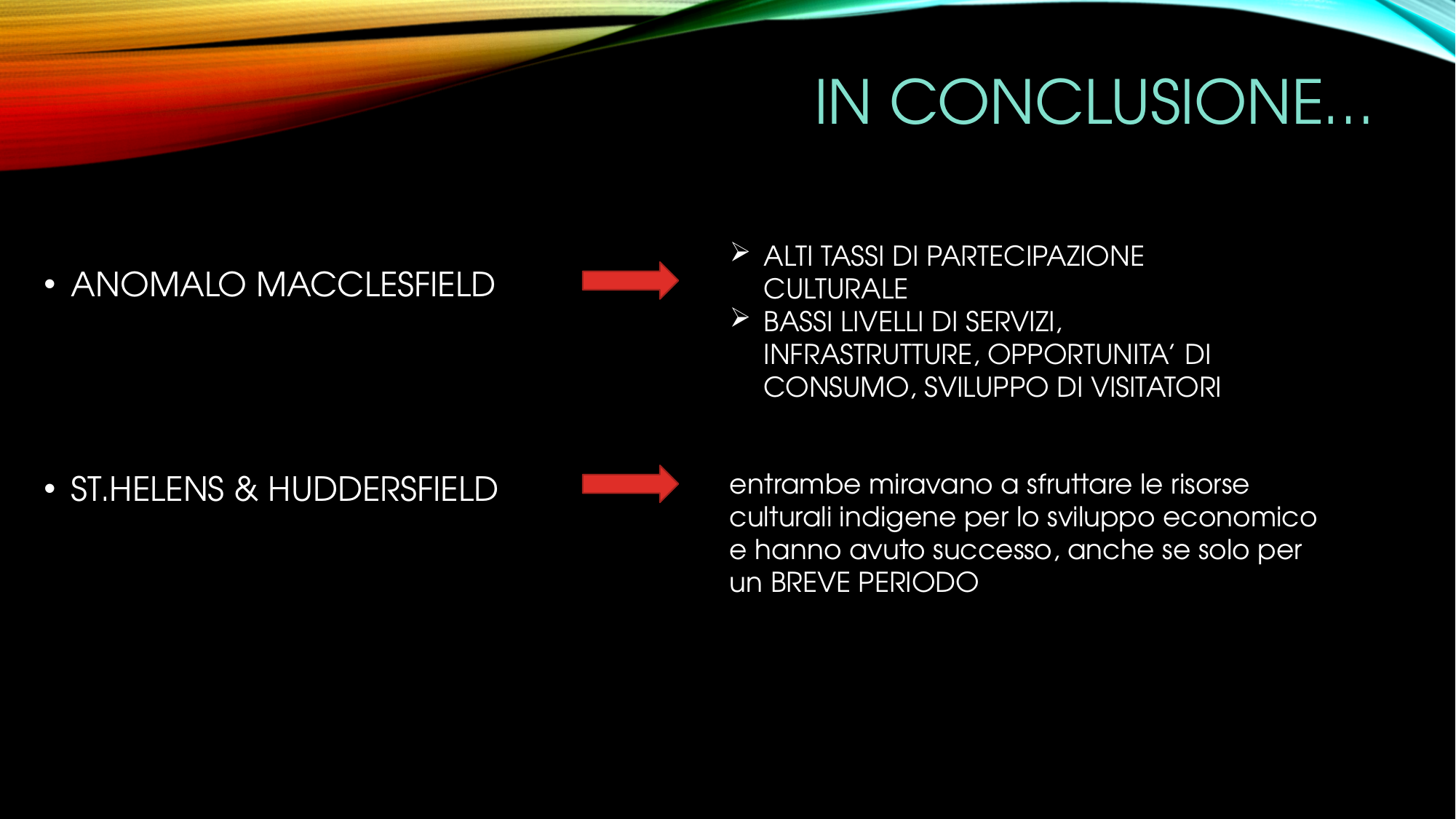

# In conclusione…
ALTI TASSI DI PARTECIPAZIONE CULTURALE
BASSI LIVELLI DI SERVIZI, INFRASTRUTTURE, OPPORTUNITA’ DI CONSUMO, SVILUPPO DI VISITATORI
ANOMALO MACCLESFIELD

ST.HELENS & HUDDERSFIELD

entrambe miravano a sfruttare le risorse culturali indigene per lo sviluppo economico e hanno avuto successo, anche se solo per un BREVE PERIODO